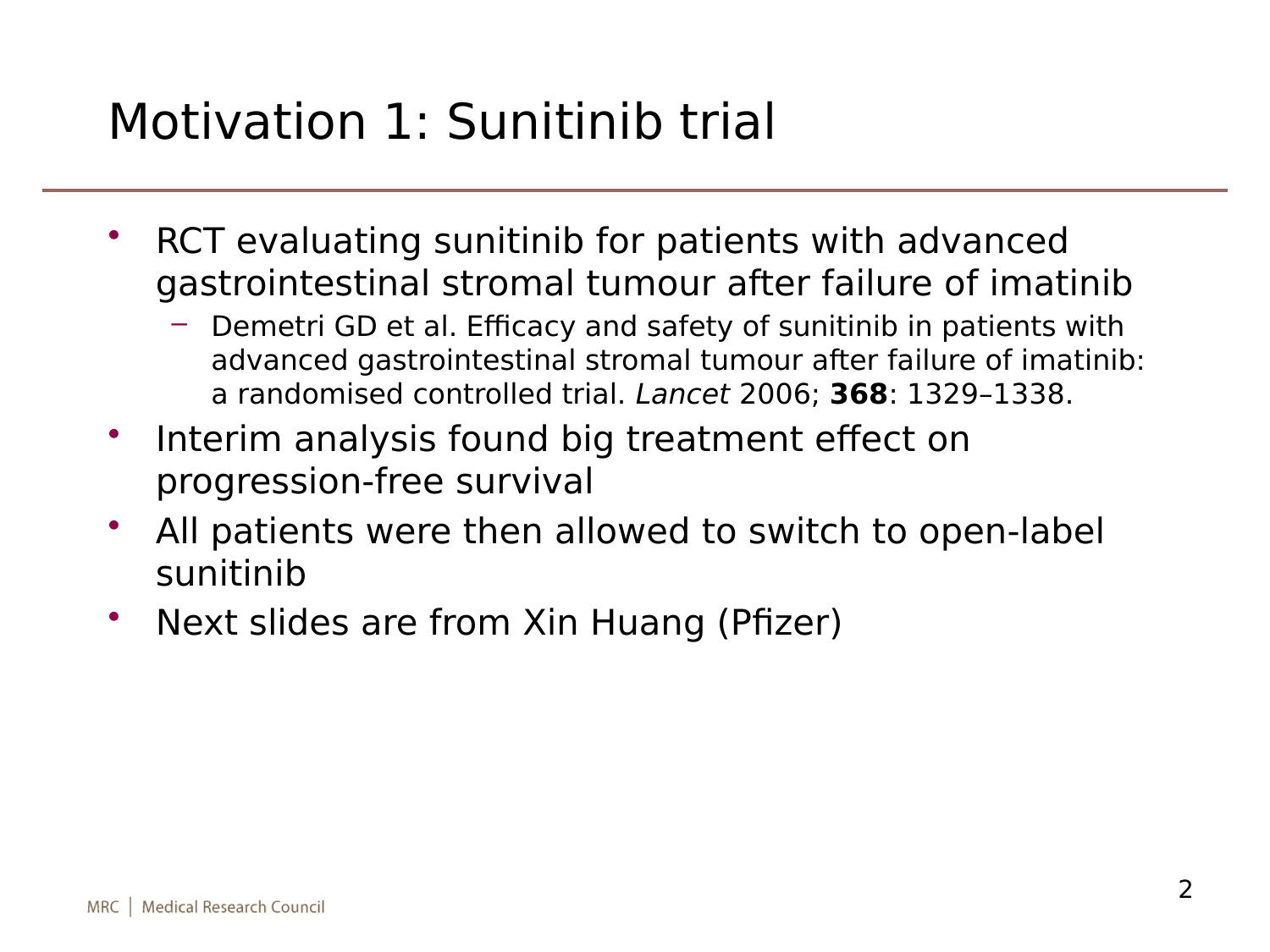

# Motivation 1: Sunitinib trial
RCT evaluating sunitinib for patients with advanced gastrointestinal stromal tumour after failure of imatinib
Demetri GD et al. Efficacy and safety of sunitinib in patients with advanced gastrointestinal stromal tumour after failure of imatinib: a randomised controlled trial. Lancet 2006; 368: 1329–1338.
Interim analysis found big treatment effect on progression-free survival
All patients were then allowed to switch to open-label sunitinib
Next slides are from Xin Huang (Pfizer)
2